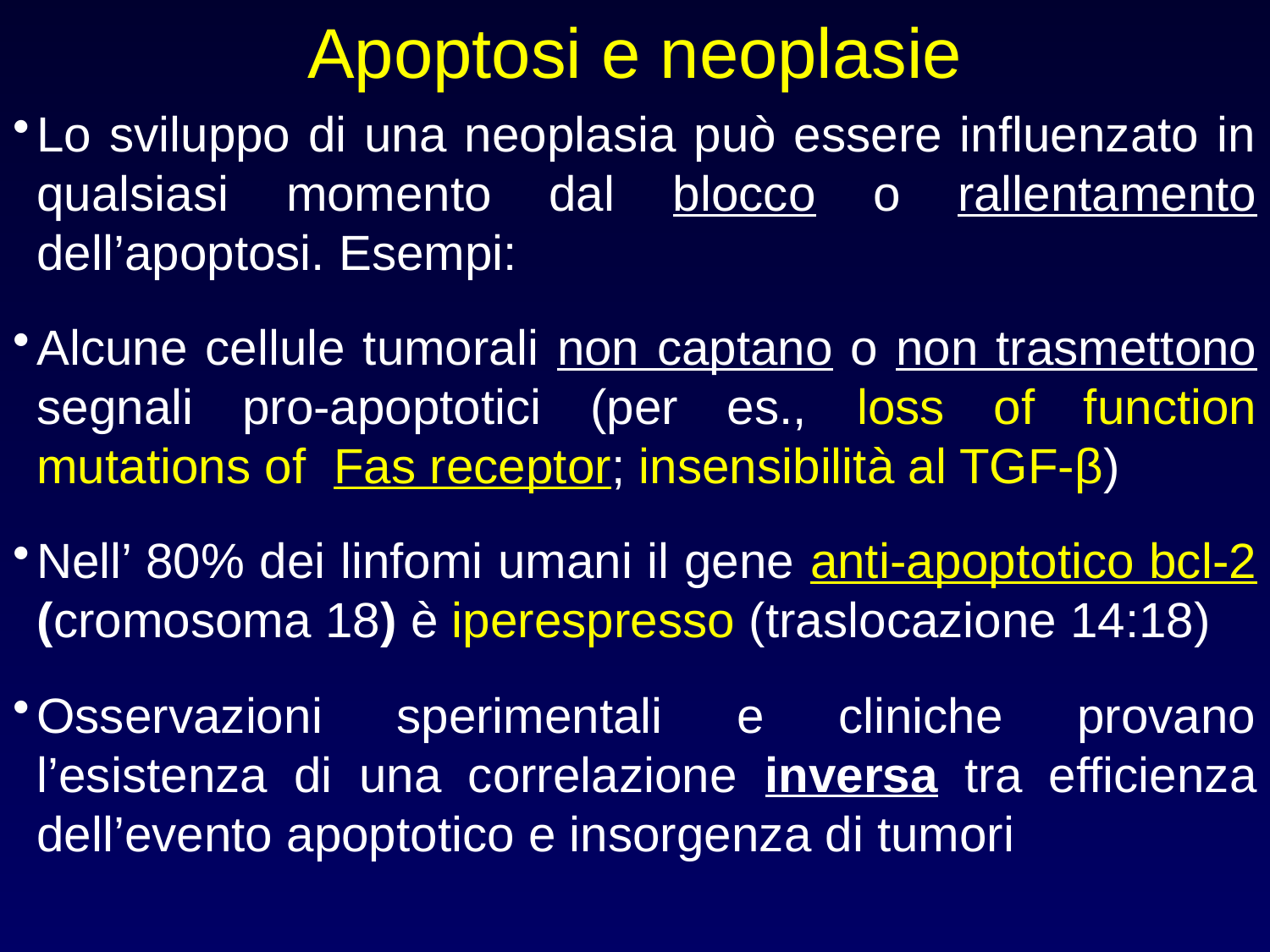

# Apoptosi e neoplasie
Lo sviluppo di una neoplasia può essere influenzato in qualsiasi momento dal blocco o rallentamento dell’apoptosi. Esempi:

Alcune cellule tumorali non captano o non trasmettono segnali pro-apoptotici (per es., loss of function mutations of  Fas receptor; insensibilità al TGF-β)

Nell’ 80% dei linfomi umani il gene anti-apoptotico bcl-2 (cromosoma 18) è iperespresso (traslocazione 14:18)

Osservazioni sperimentali e cliniche provano l’esistenza di una correlazione inversa tra efficienza dell’evento apoptotico e insorgenza di tumori